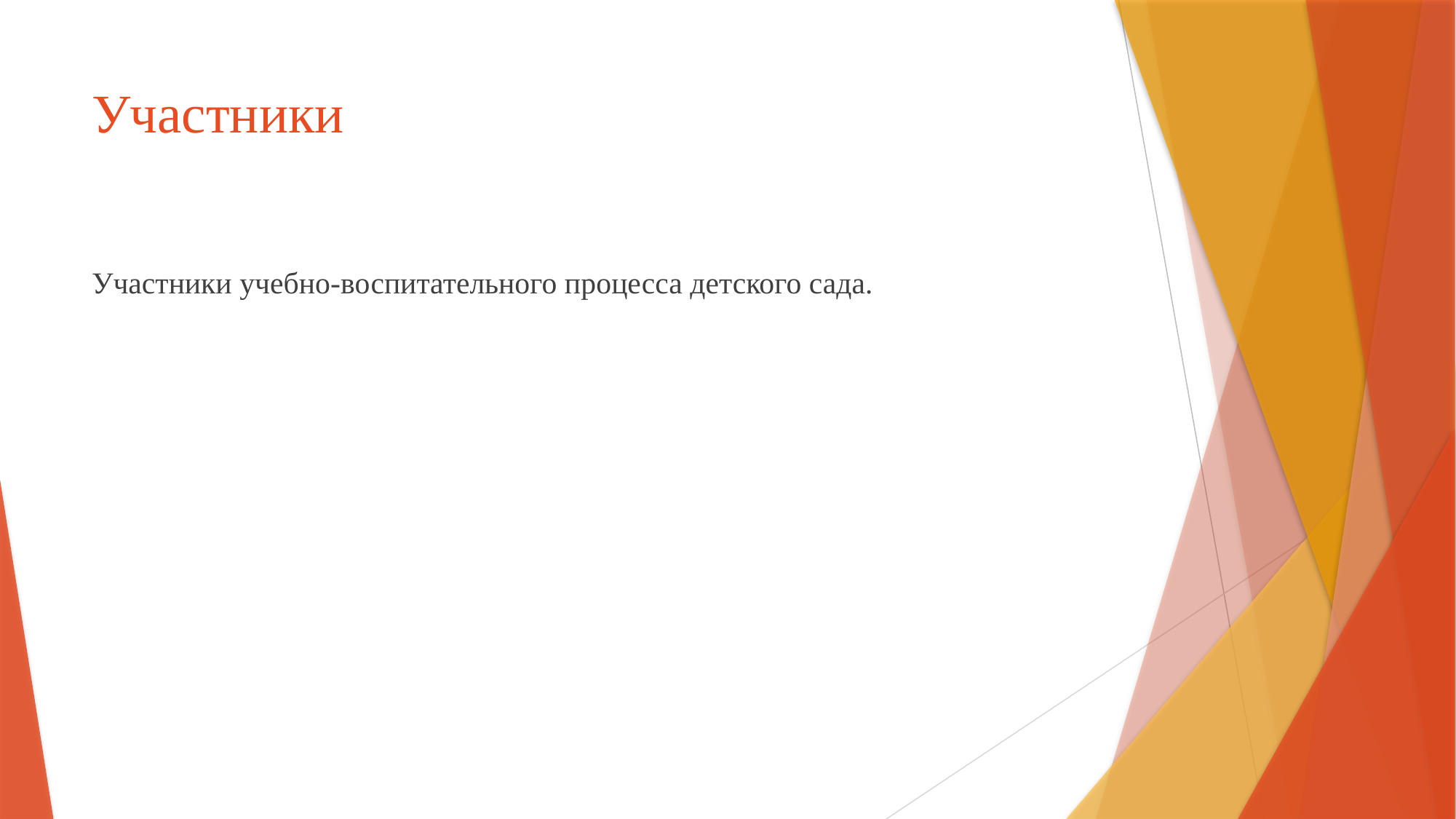

# Участники
Участники учебно-воспитательного процесса детского сада.